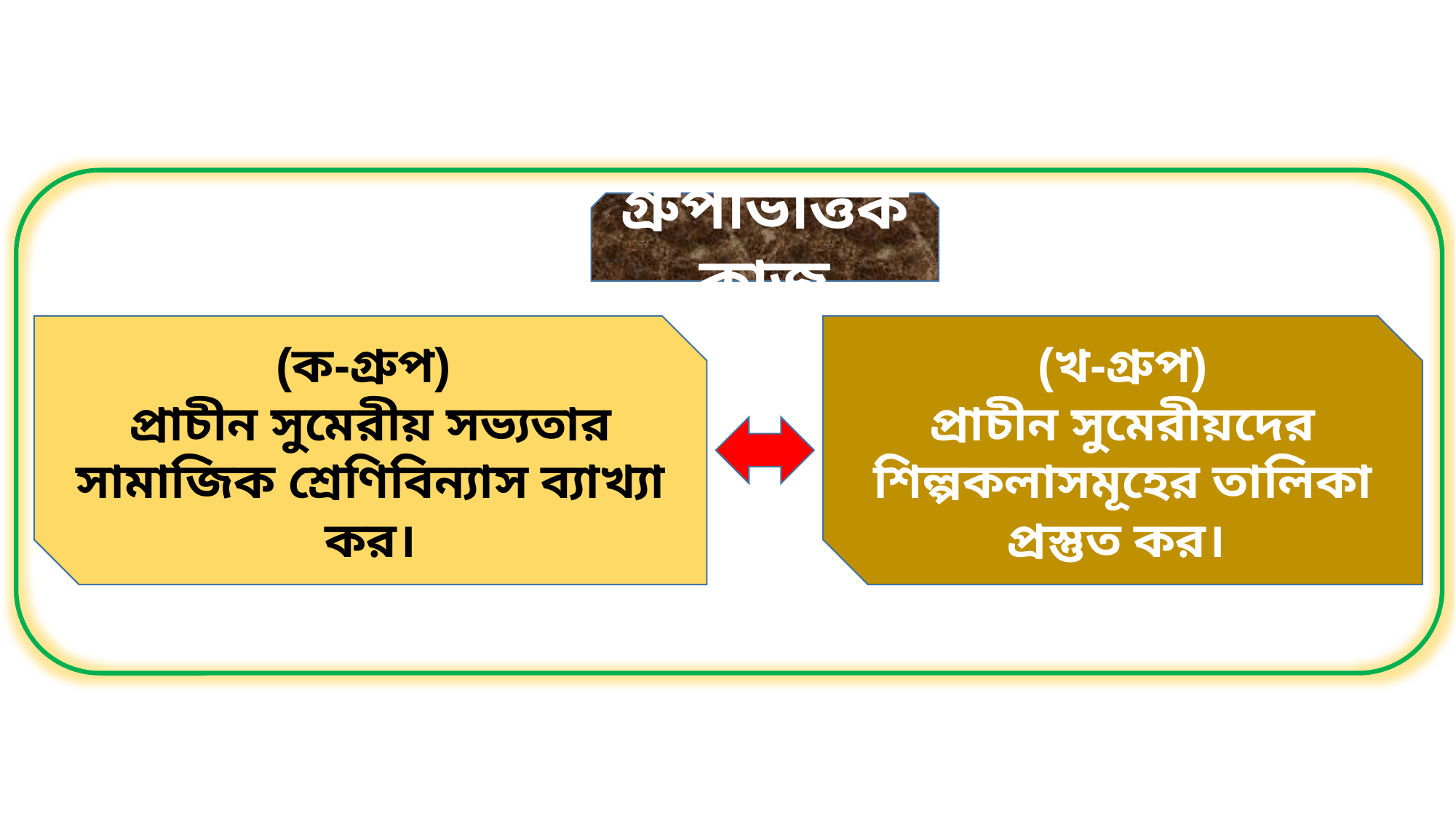

গ্রুপভিত্তিক কাজ
(ক-গ্রুপ)
প্রাচীন সুমেরীয় সভ্যতার সামাজিক শ্রেণিবিন্যাস ব্যাখ্যা কর।
(খ-গ্রুপ)
প্রাচীন সুমেরীয়দের শিল্পকলাসমূহের তালিকা প্রস্তুত কর।